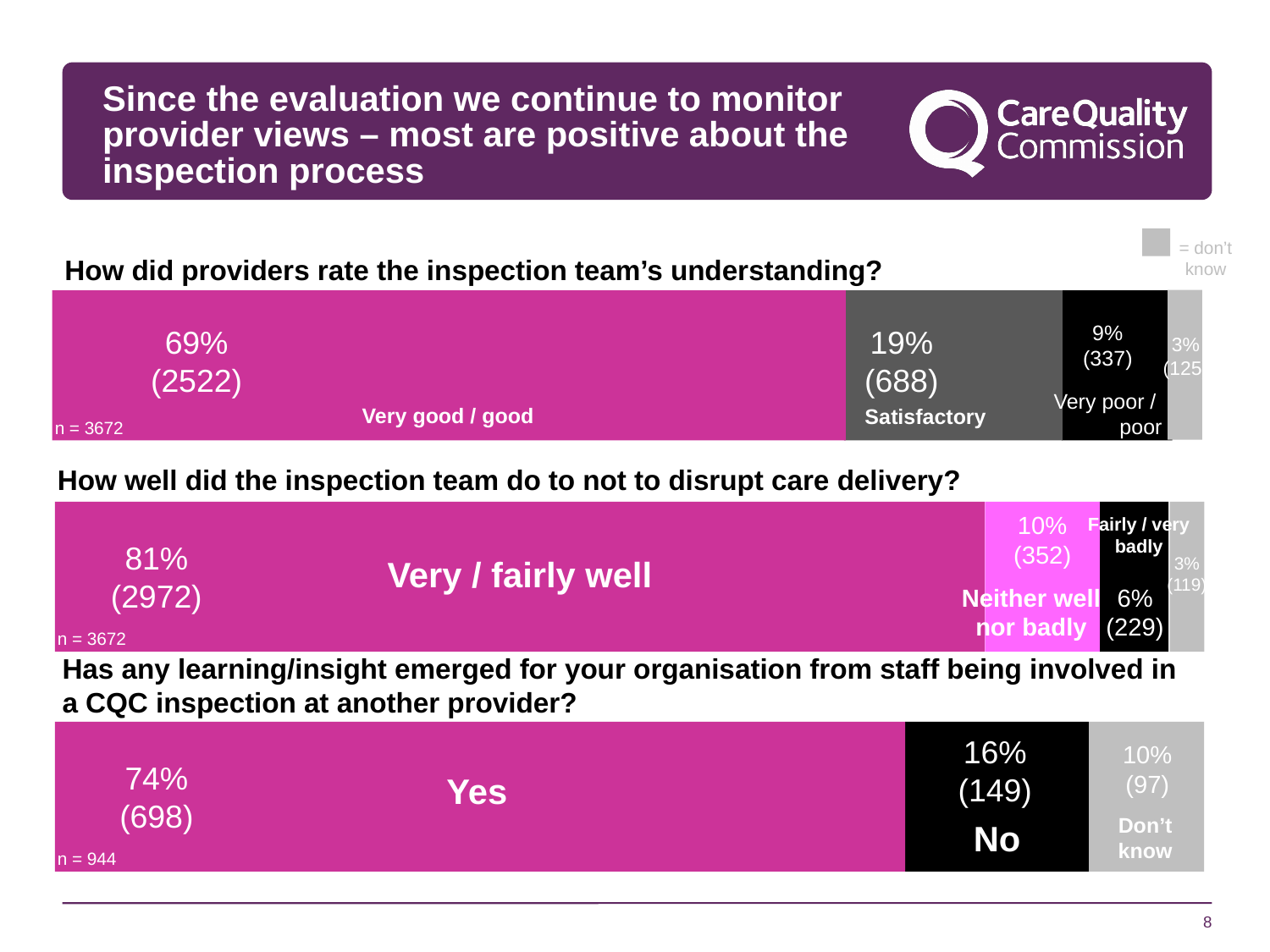

Since the evaluation we continue to monitor provider views – most are positive about the inspection process

= don’t know
How did providers rate the inspection team’s understanding?

9%
(337)
69%
(2522)
19%
(688)
3%
(125)
Very poor /
poor
Very good / good
Satisfactory
n = 3672
How well did the inspection team do to not to disrupt care delivery?

10%
(352)
81%
(2972)
3%
(119)
6%
(229)
n = 3672
Fairly / very badly
Very / fairly well
Neither well nor badly
Has any learning/insight emerged for your organisation from staff being involved in  a CQC inspection at another provider?

16%
(149)
10%
(97)
74%
(698)
n = 944
Yes
Don’t know
No
8